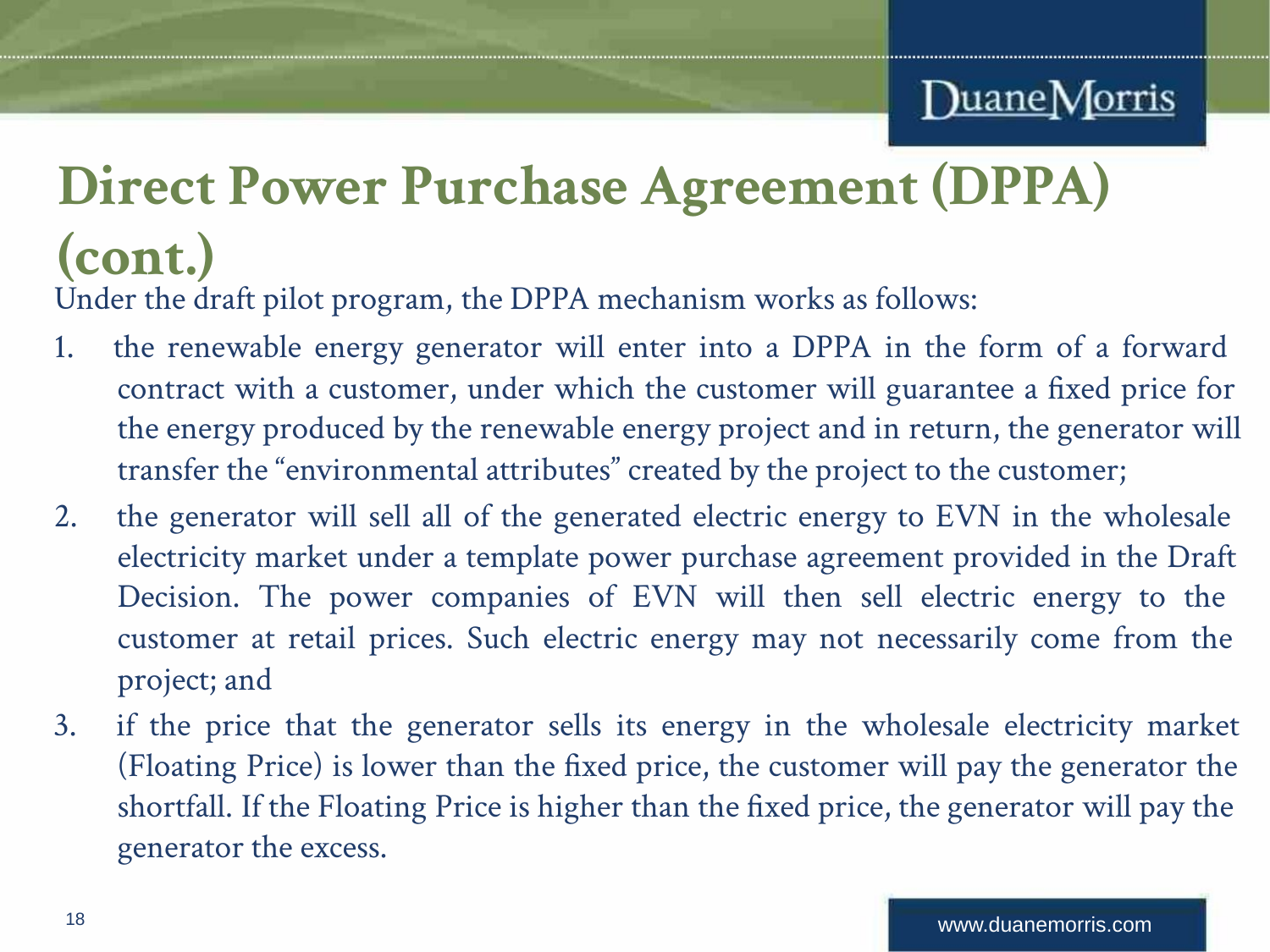

Direct Power Purchase Agreement (DPPA)
(cont.)
Under the draft pilot program, the DPPA mechanism works as follows:
1. the renewable energy generator will enter into a DPPA in the form of a forward
contract with a customer, under which the customer will guarantee a fixed price for
the energy produced by the renewable energy project and in return, the generator will
transfer the “environmental attributes” created by the project to the customer;
2. the generator will sell all of the generated electric energy to EVN in the wholesale
electricity market under a template power purchase agreement provided in the Draft
Decision. The power companies of EVN will then sell electric energy to the
customer at retail prices. Such electric energy may not necessarily come from the
project; and
3. if the price that the generator sells its energy in the wholesale electricity market
(Floating Price) is lower than the fixed price, the customer will pay the generator the
shortfall. If the Floating Price is higher than the fixed price, the generator will pay the
generator the excess.
18
www.duanemorris.com